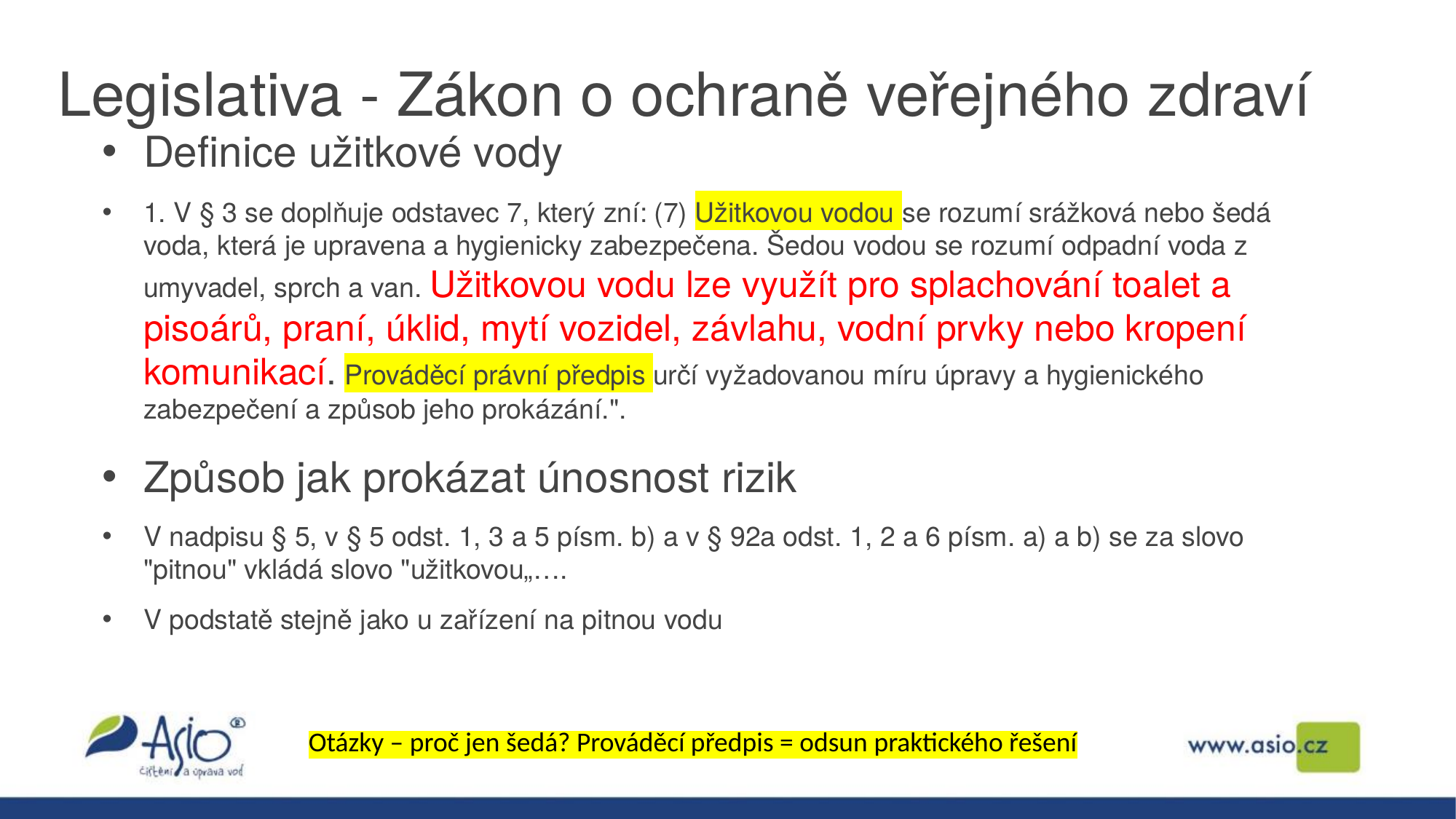

# Legislativa - Zákon o ochraně veřejného zdraví
Definice užitkové vody
1. V § 3 se doplňuje odstavec 7, který zní: (7) Užitkovou vodou se rozumí srážková nebo šedá voda, která je upravena a hygienicky zabezpečena. Šedou vodou se rozumí odpadní voda z umyvadel, sprch a van. Užitkovou vodu lze využít pro splachování toalet a pisoárů, praní, úklid, mytí vozidel, závlahu, vodní prvky nebo kropení komunikací. Prováděcí právní předpis určí vyžadovanou míru úpravy a hygienického zabezpečení a způsob jeho prokázání.".

Způsob jak prokázat únosnost rizik
V nadpisu § 5, v § 5 odst. 1, 3 a 5 písm. b) a v § 92a odst. 1, 2 a 6 písm. a) a b) se za slovo "pitnou" vkládá slovo "užitkovou„….
V podstatě stejně jako u zařízení na pitnou vodu

Otázky – proč jen šedá? Prováděcí předpis = odsun praktického řešení